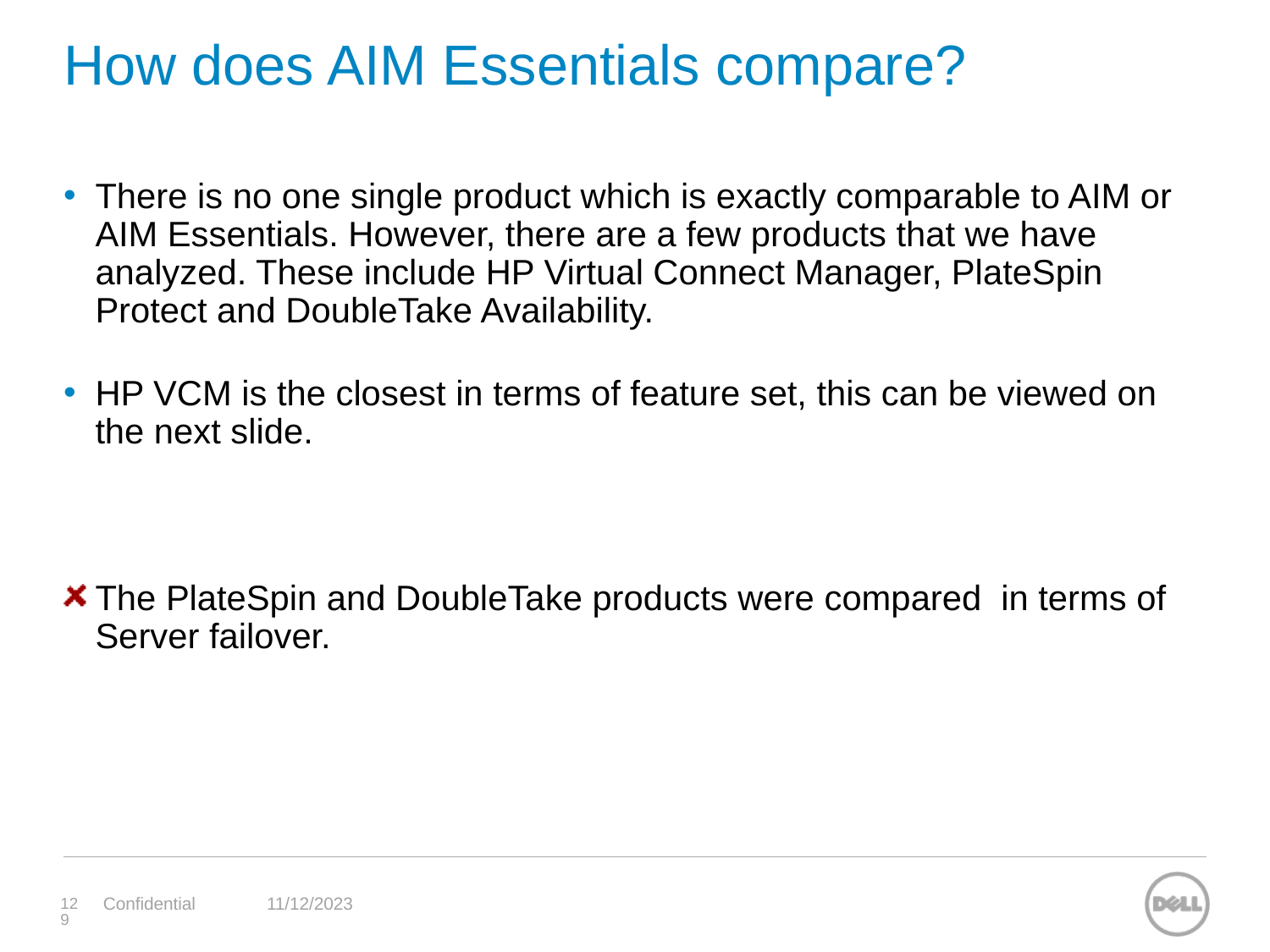

# How does AIM Essentials compare?
There is no one single product which is exactly comparable to AIM or AIM Essentials. However, there are a few products that we have analyzed. These include HP Virtual Connect Manager, PlateSpin Protect and DoubleTake Availability.

HP VCM is the closest in terms of feature set, this can be viewed on the next slide.

The PlateSpin and DoubleTake products were compared  in terms of Server failover.
11/12/2023
Confidential
129